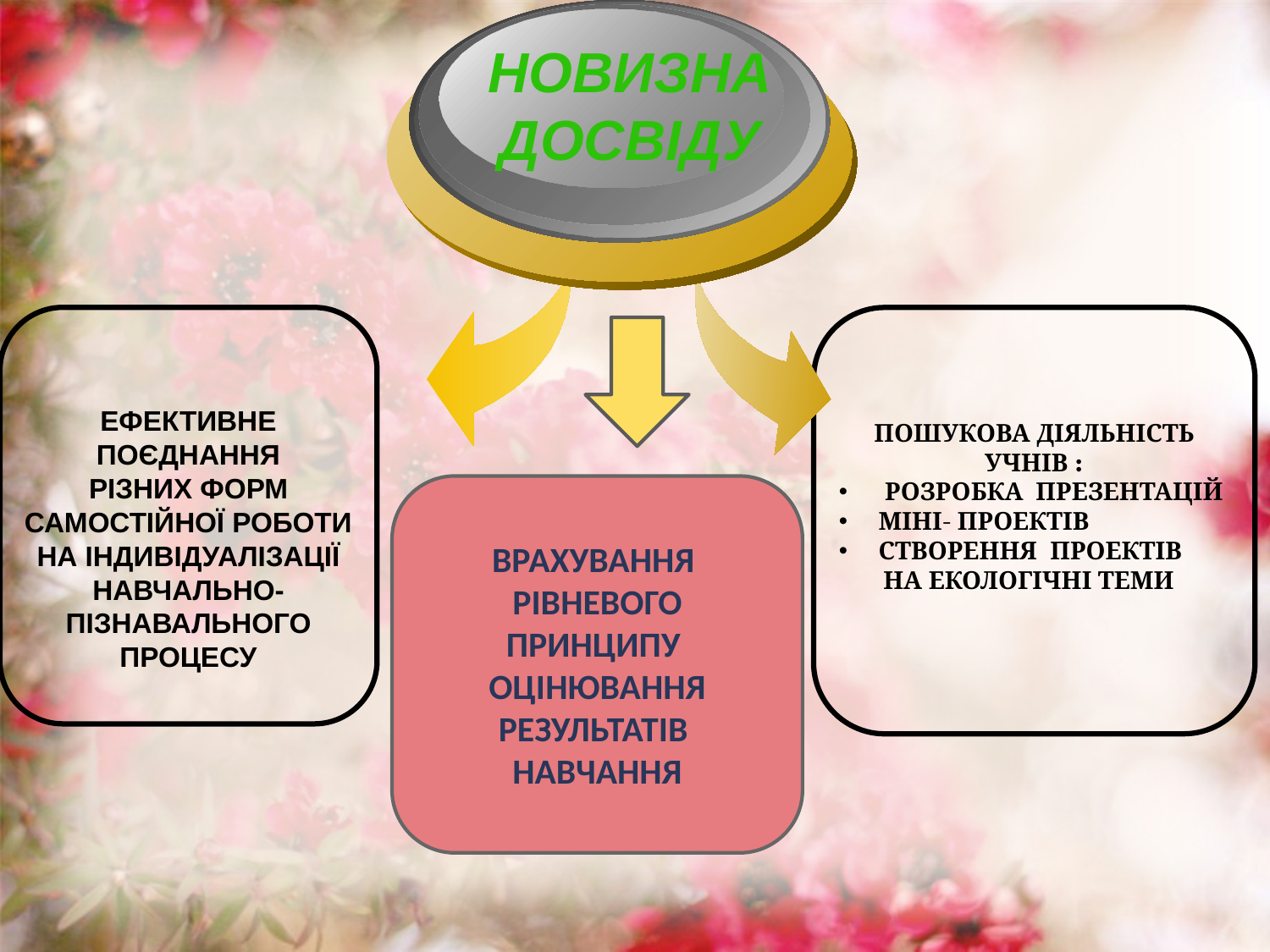

НОВИЗНА
ДОСВІДУ

ПОШУКОВА ДІЯЛЬНІСТЬ
УЧНІВ :
 РОЗРОБКА  ПРЕЗЕНТАЦІЙ
МІНІ- ПРОЕКТІВ
СТВОРЕННЯ  ПРОЕКТІВ
       НА ЕКОЛОГІЧНІ ТЕМИ

ЕФЕКТИВНЕ ПОЄДНАННЯ
РІЗНИХ ФОРМ САМОСТІЙНОЇ РОБОТИ НА ІНДИВІДУАЛІЗАЦІЇ
НАВЧАЛЬНО-ПІЗНАВАЛЬНОГО ПРОЦЕСУ

ВРАХУВАННЯ  РІВНЕВОГО ПРИНЦИПУ  ОЦІНЮВАННЯ
РЕЗУЛЬТАТІВ  НАВЧАННЯ